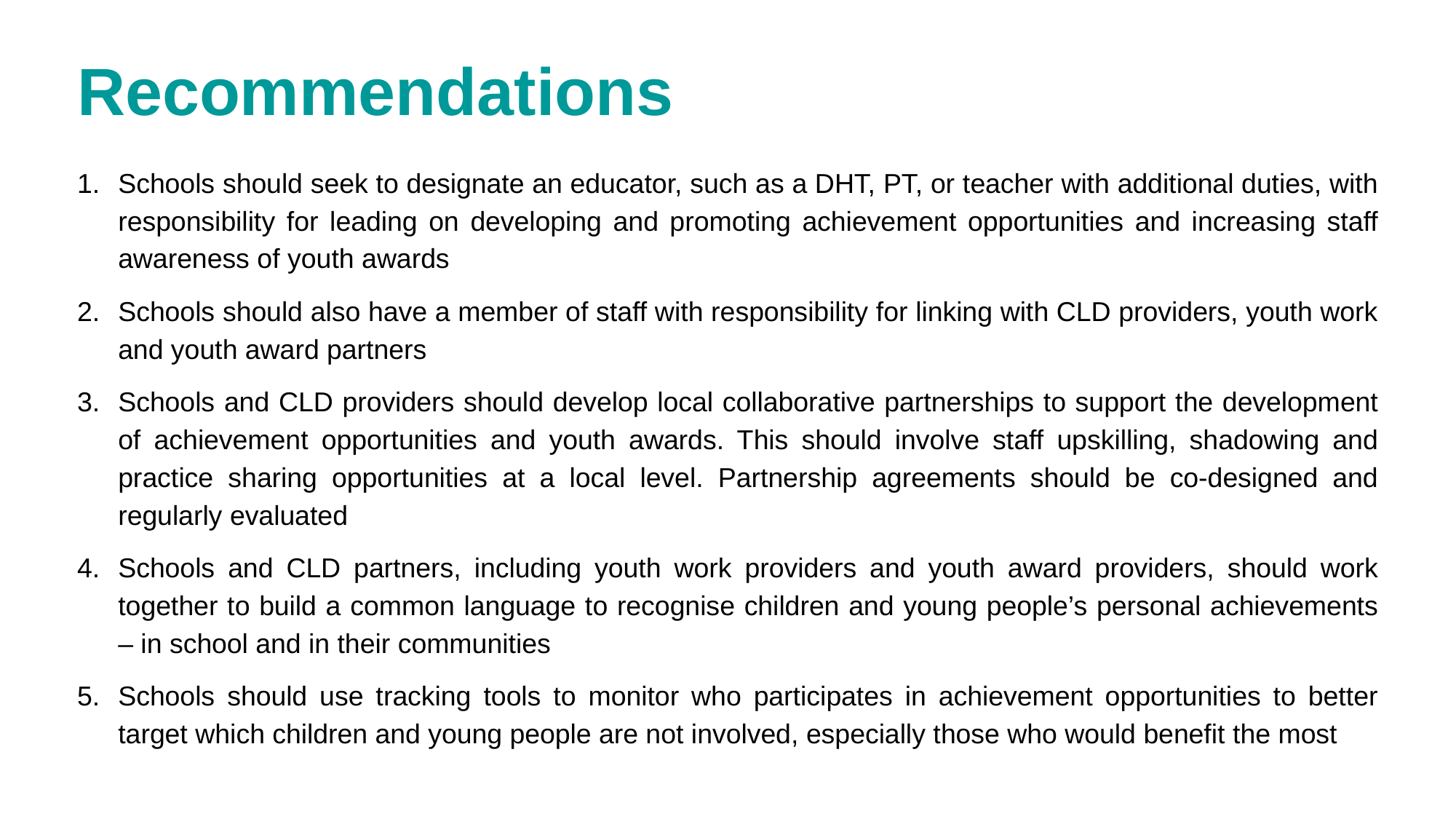

# Recommendations
​Schools should seek to designate an educator, such as a DHT, PT, or teacher with additional duties, with responsibility for leading on developing and promoting achievement opportunities and increasing staff awareness of youth awards
Schools should also have a member of staff with responsibility for linking with CLD providers, youth work and youth award partners
Schools and CLD providers should develop local collaborative partnerships to support the development of achievement opportunities and youth awards. This should involve staff upskilling, shadowing and practice sharing opportunities at a local level. Partnership agreements should be co-designed and regularly evaluated
Schools and CLD partners, including youth work providers and youth award providers, should work together to build a common language to recognise children and young people’s personal achievements – in school and in their communities
Schools should use tracking tools to monitor who participates in achievement opportunities to better target which children and young people are not involved, especially those who would benefit the most